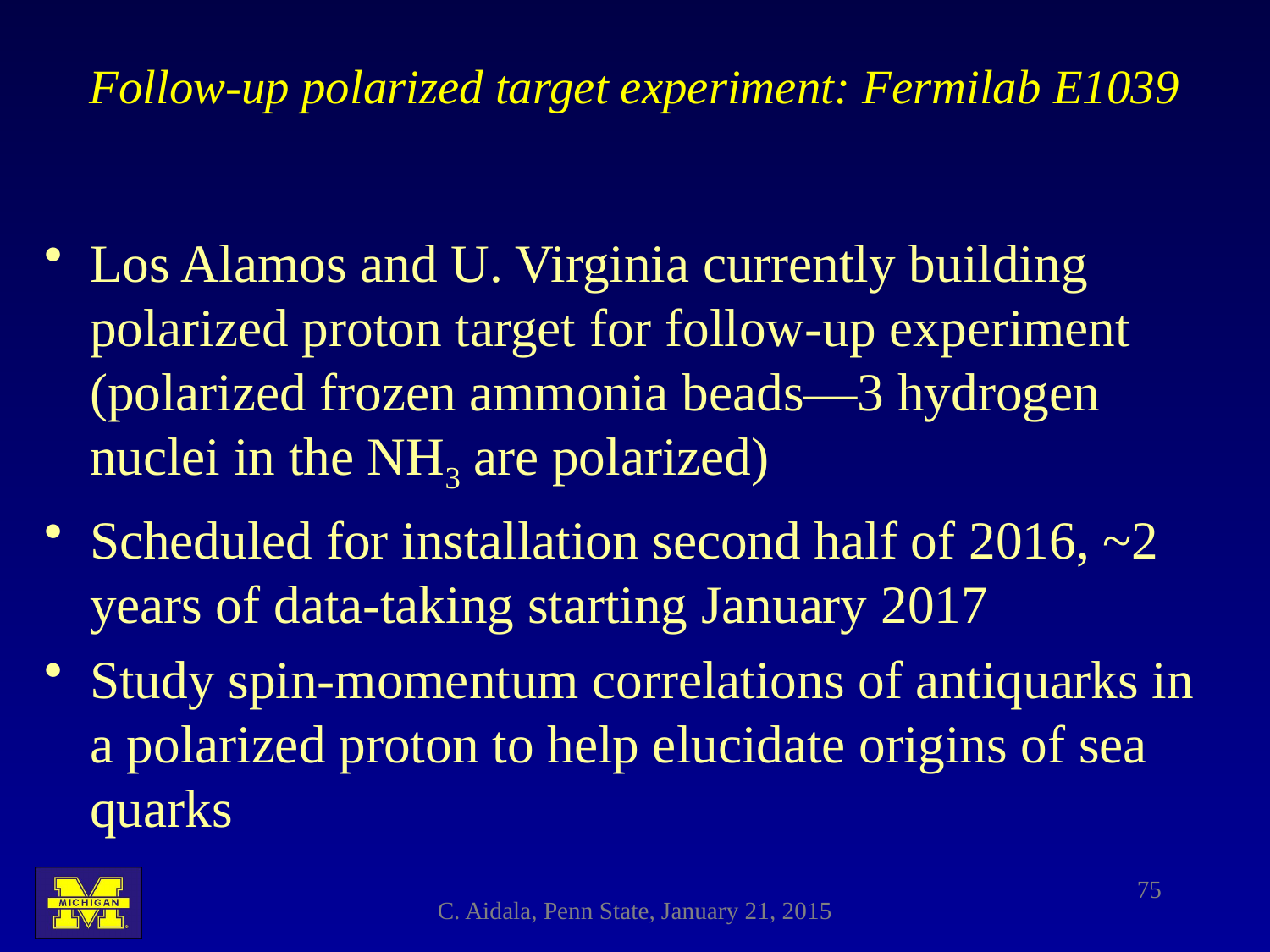

# Follow-up polarized target experiment: Fermilab E1039
Los Alamos and U. Virginia currently building polarized proton target for follow-up experiment (polarized frozen ammonia beads—3 hydrogen nuclei in the NH3 are polarized)
Scheduled for installation second half of 2016, ~2 years of data-taking starting January 2017
Study spin-momentum correlations of antiquarks in a polarized proton to help elucidate origins of sea quarks
75
C. Aidala, Penn State, January 21, 2015